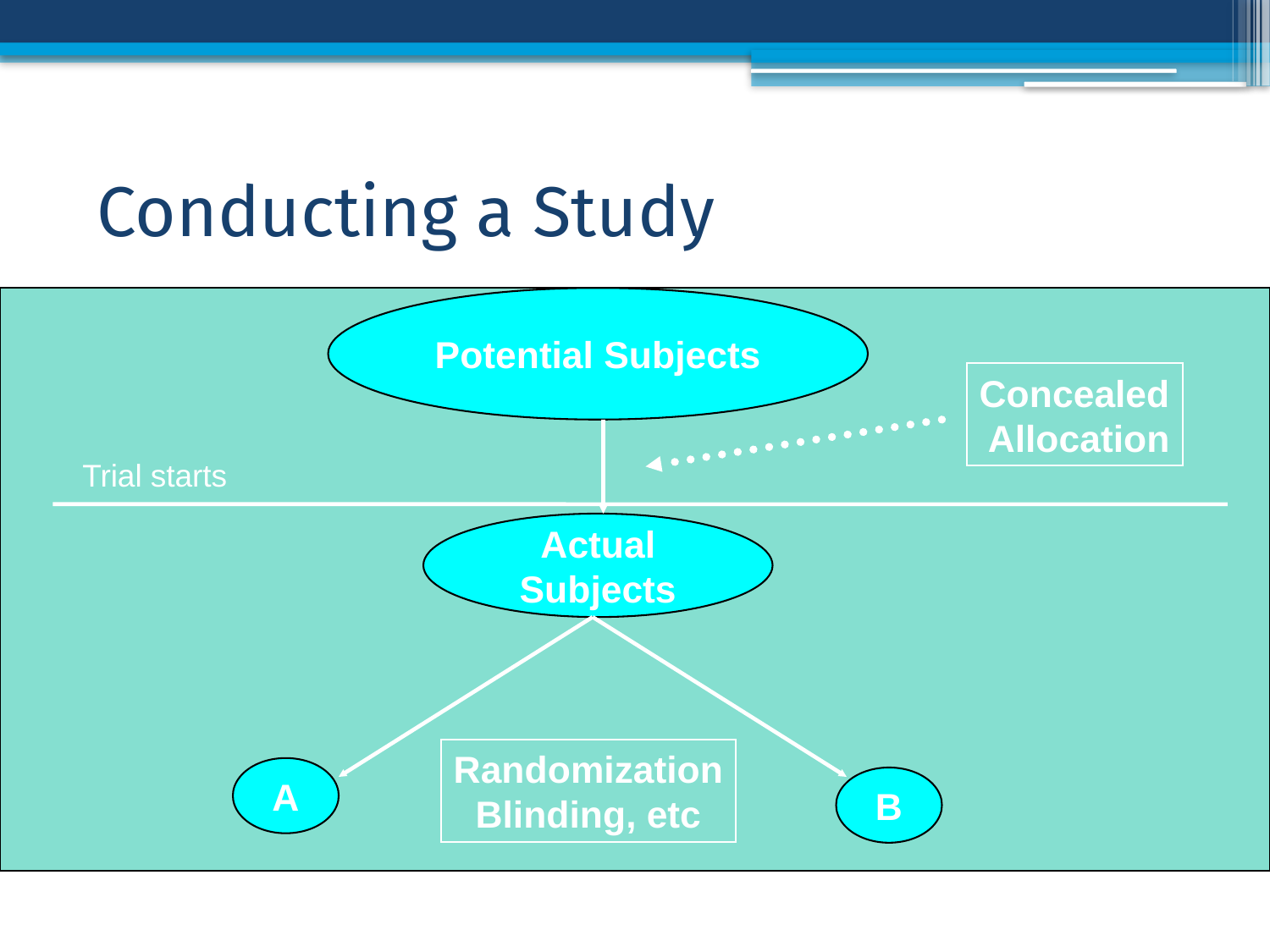

# Conducting a Study

Potential Subjects
Concealed
Allocation

Trial starts

Actual
Subjects

Randomization
Blinding, etc
A
B